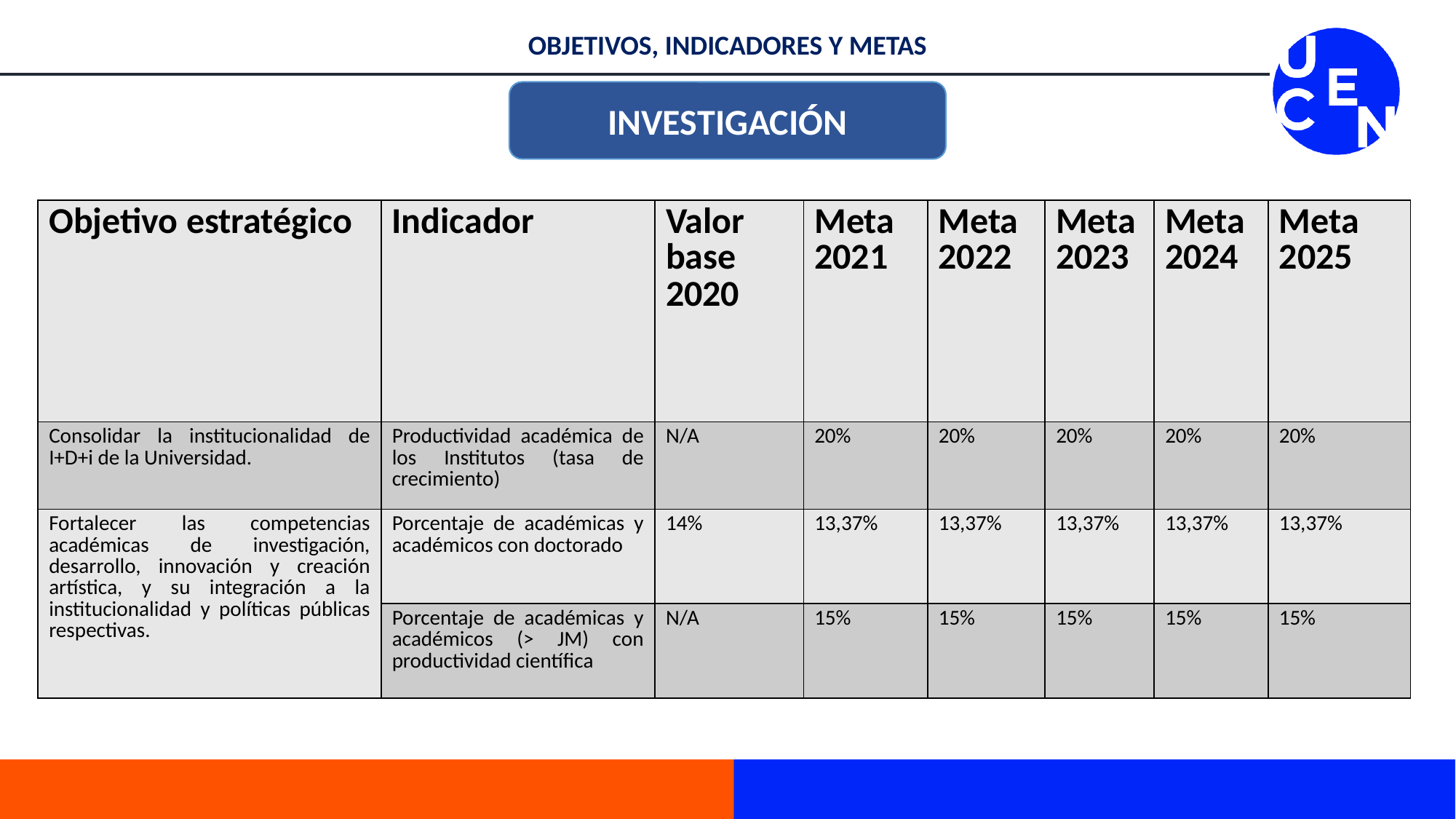

OBJETIVOS, INDICADORES Y METAS
INVESTIGACIÓN
| Objetivo estratégico | Indicador | Valor base 2020 | Meta 2021 | Meta 2022 | Meta 2023 | Meta 2024 | Meta 2025 |
| --- | --- | --- | --- | --- | --- | --- | --- |
| Consolidar la institucionalidad de I+D+i de la Universidad. | Productividad académica de los Institutos (tasa de crecimiento) | N/A | 20% | 20% | 20% | 20% | 20% |
| Fortalecer las competencias académicas de investigación, desarrollo, innovación y creación artística, y su integración a la institucionalidad y políticas públicas respectivas. | Porcentaje de académicas y académicos con doctorado | 14% | 13,37% | 13,37% | 13,37% | 13,37% | 13,37% |
|  | Porcentaje de académicas y académicos (> JM) con productividad científica | N/A | 15% | 15% | 15% | 15% | 15% |